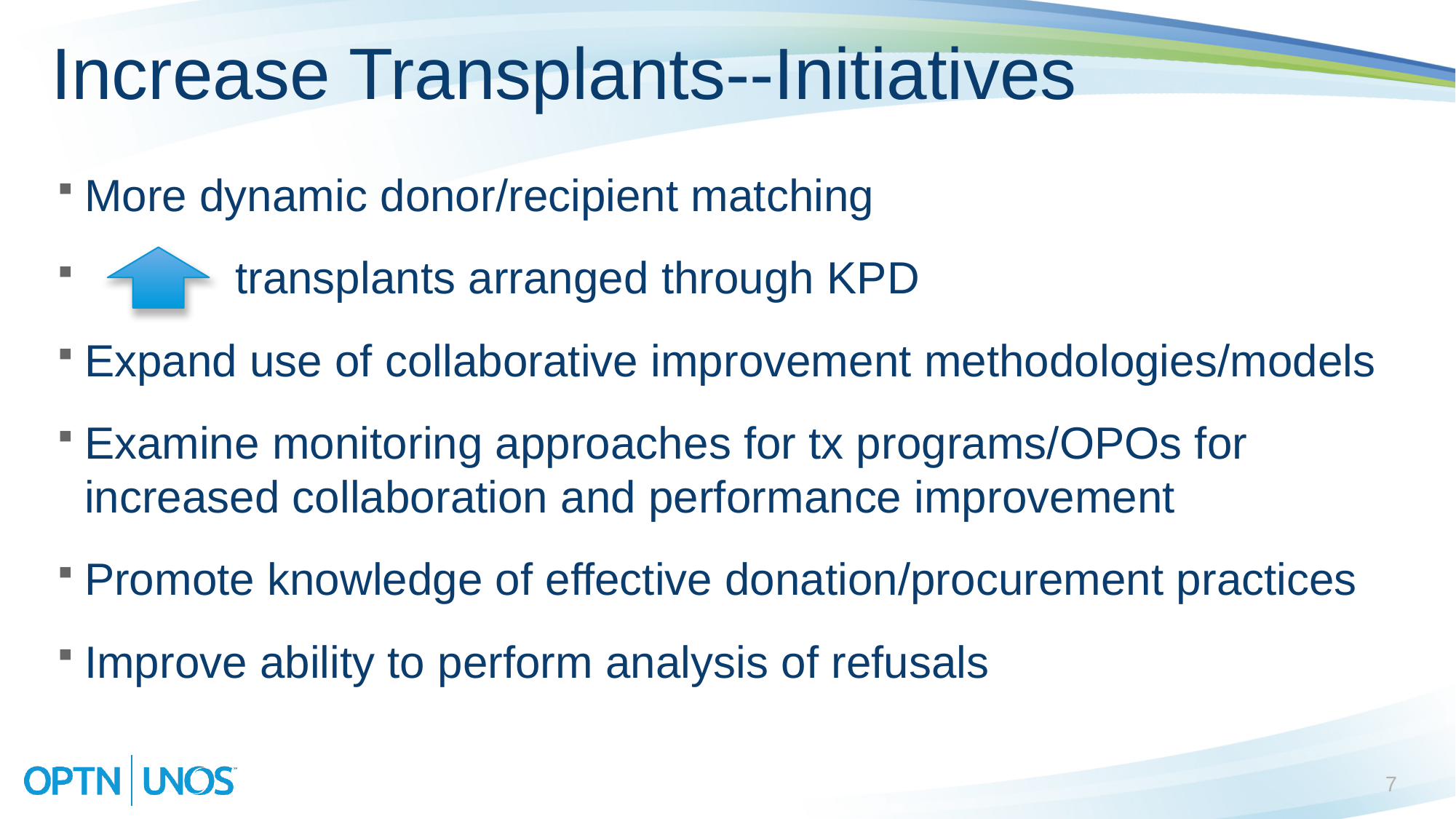

# Increase Transplants--Initiatives
More dynamic donor/recipient matching
            transplants arranged through KPD
Expand use of collaborative improvement methodologies/models
Examine monitoring approaches for tx programs/OPOs for increased collaboration and performance improvement
Promote knowledge of effective donation/procurement practices
Improve ability to perform analysis of refusals

7